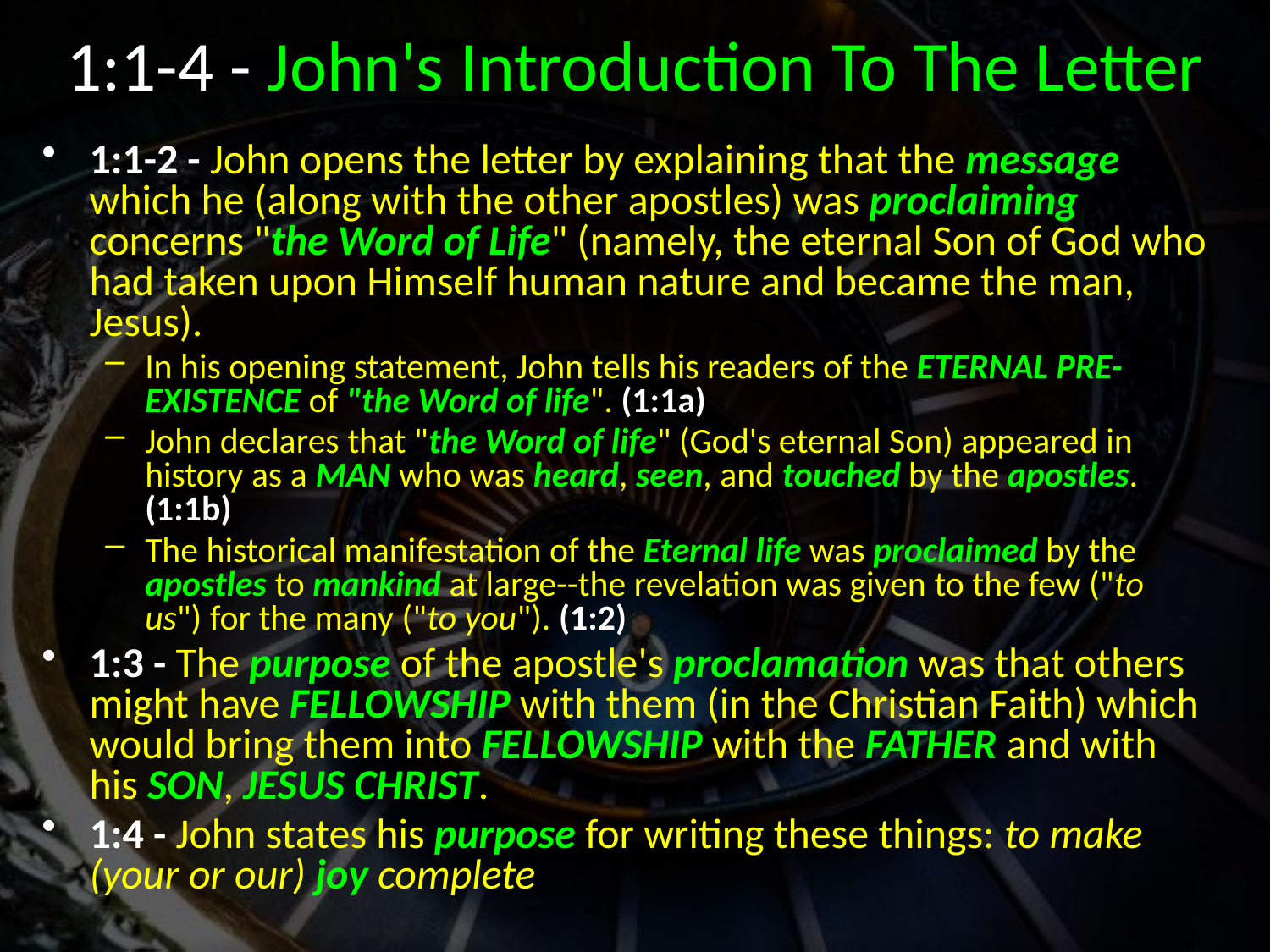

# 1:1-4 - John's Introduction To The Letter
1:1-2 - John opens the letter by explaining that the message which he (along with the other apostles) was proclaiming concerns "the Word of Life" (namely, the eternal Son of God who had taken upon Himself human nature and became the man, Jesus).
In his opening statement, John tells his readers of the ETERNAL PRE-EXISTENCE of "the Word of life". (1:1a)
John declares that "the Word of life" (God's eternal Son) appeared in history as a MAN who was heard, seen, and touched by the apostles. (1:1b)
The historical manifestation of the Eternal life was proclaimed by the apostles to mankind at large--the revelation was given to the few ("to us") for the many ("to you"). (1:2)
1:3 - The purpose of the apostle's proclamation was that others might have FELLOWSHIP with them (in the Christian Faith) which would bring them into FELLOWSHIP with the FATHER and with his SON, JESUS CHRIST.
1:4 - John states his purpose for writing these things: to make (your or our) joy complete